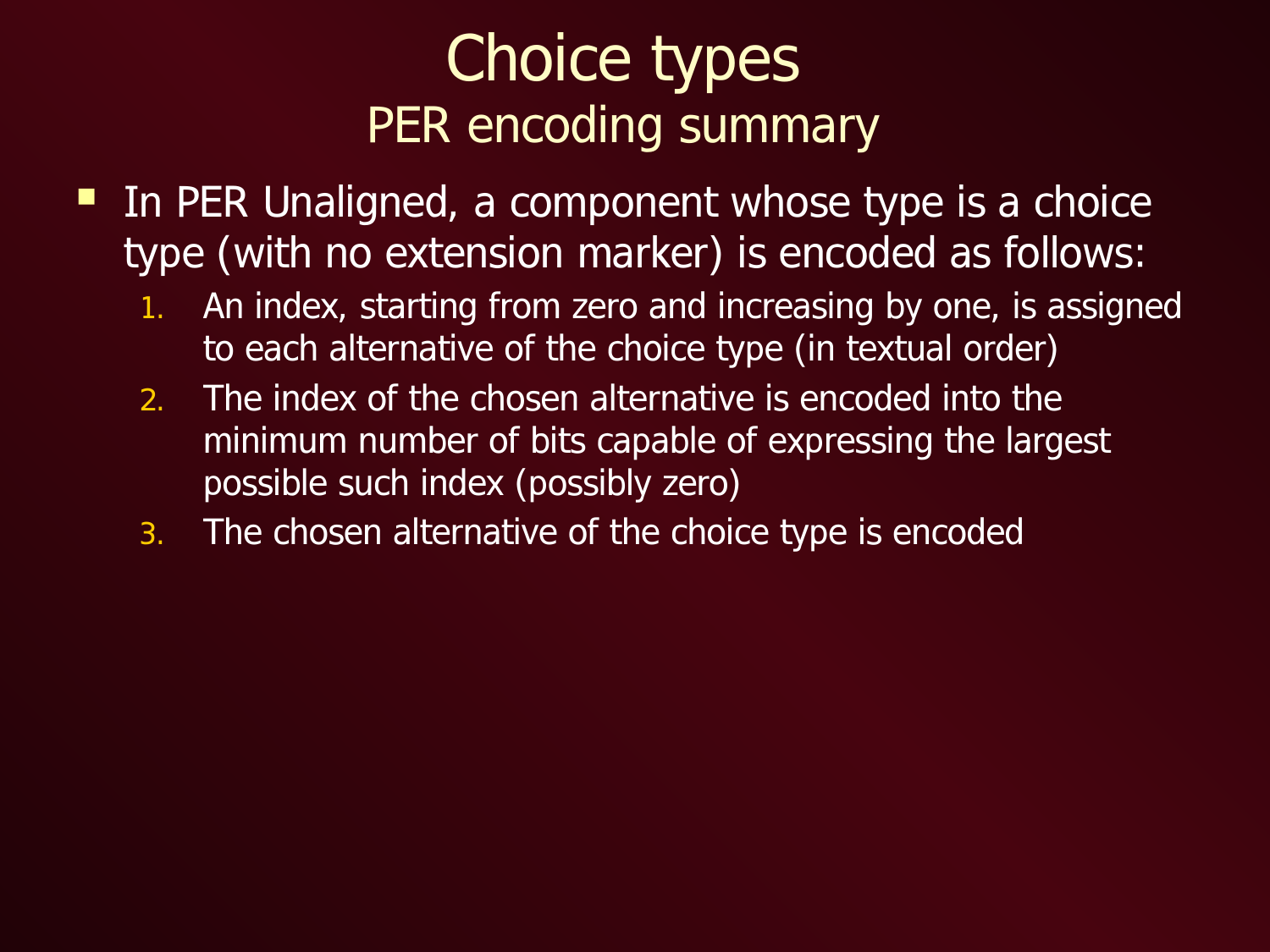

# Choice types PER encoding summary
In PER Unaligned, a component whose type is a choice type (with no extension marker) is encoded as follows:
An index, starting from zero and increasing by one, is assigned to each alternative of the choice type (in textual order)
The index of the chosen alternative is encoded into the minimum number of bits capable of expressing the largest possible such index (possibly zero)
The chosen alternative of the choice type is encoded